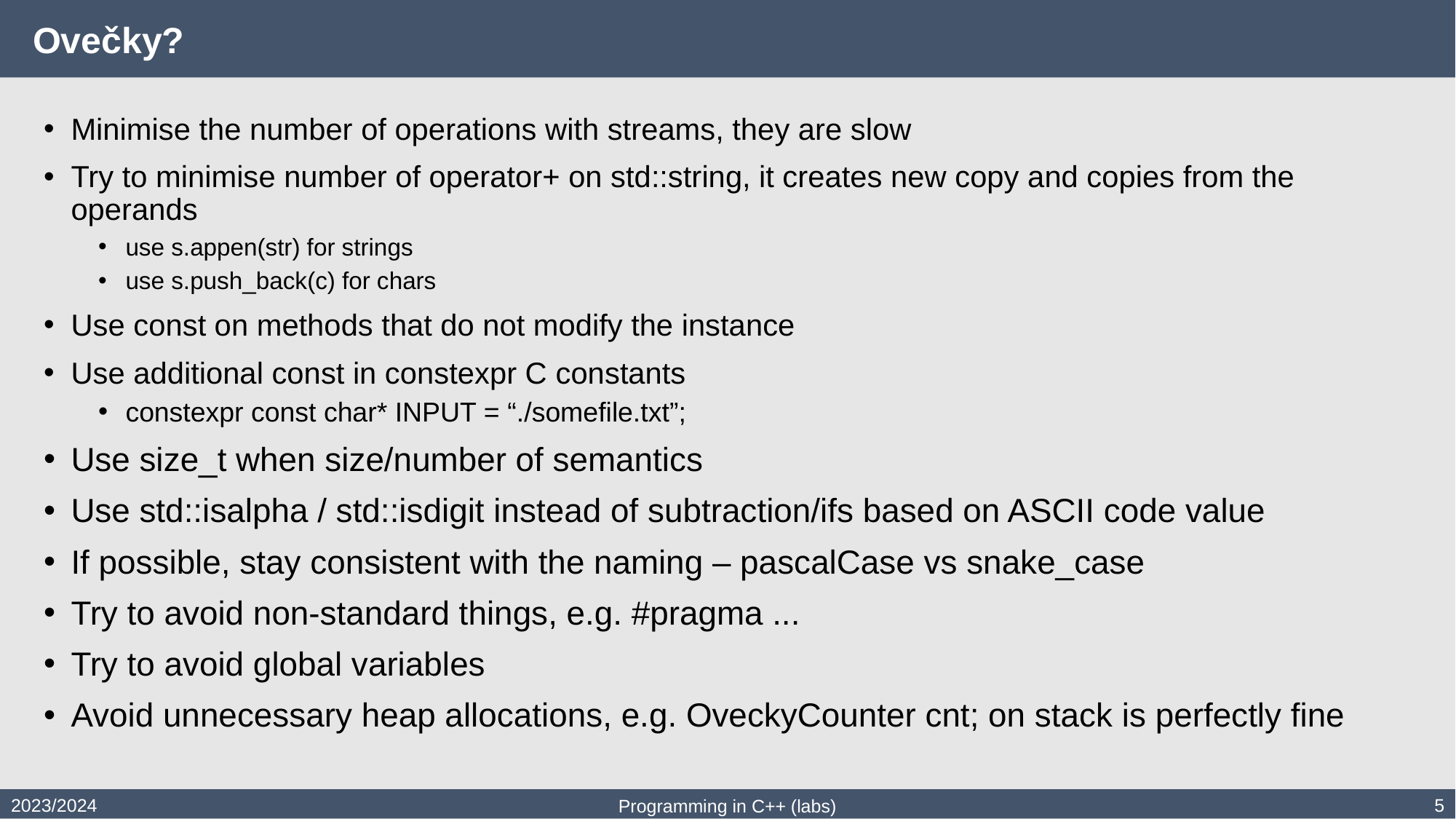

# Ovečky?
Minimise the number of operations with streams, they are slow
Try to minimise number of operator+ on std::string, it creates new copy and copies from the operands
use s.appen(str) for strings
use s.push_back(c) for chars
Use const on methods that do not modify the instance
Use additional const in constexpr C constants
constexpr const char* INPUT = “./somefile.txt”;
Use size_t when size/number of semantics
Use std::isalpha / std::isdigit instead of subtraction/ifs based on ASCII code value
If possible, stay consistent with the naming – pascalCase vs snake_case
Try to avoid non-standard things, e.g. #pragma ...
Try to avoid global variables
Avoid unnecessary heap allocations, e.g. OveckyCounter cnt; on stack is perfectly fine

2023/2024
5
Programming in C++ (labs)